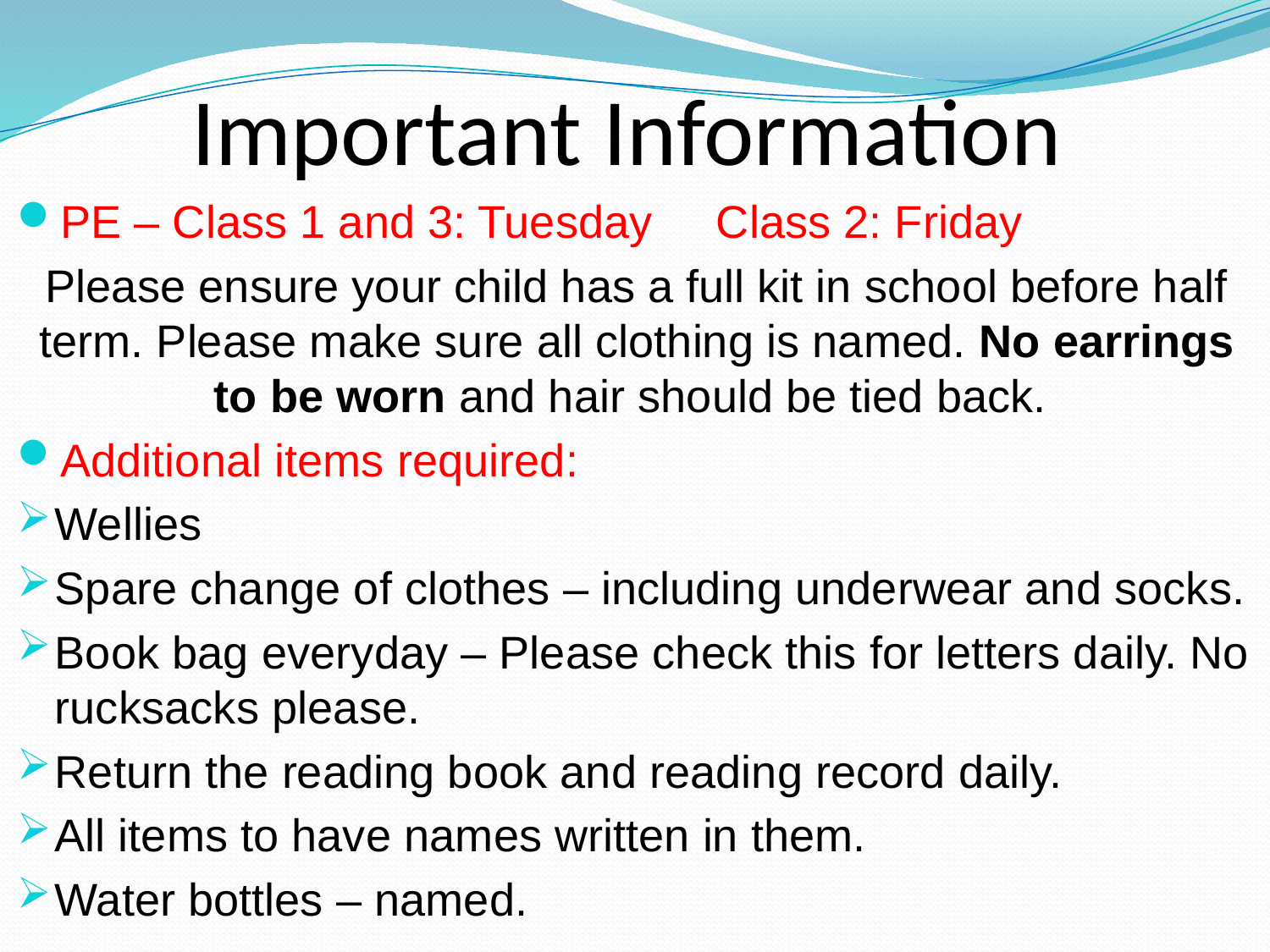

# Important Information
PE – Class 1 and 3: Tuesday     Class 2: Friday
Please ensure your child has a full kit in school before half term. Please make sure all clothing is named. No earrings to be worn and hair should be tied back.
Additional items required:
Wellies
Spare change of clothes – including underwear and socks.
Book bag everyday – Please check this for letters daily. No rucksacks please.
Return the reading book and reading record daily.
All items to have names written in them.
Water bottles – named.